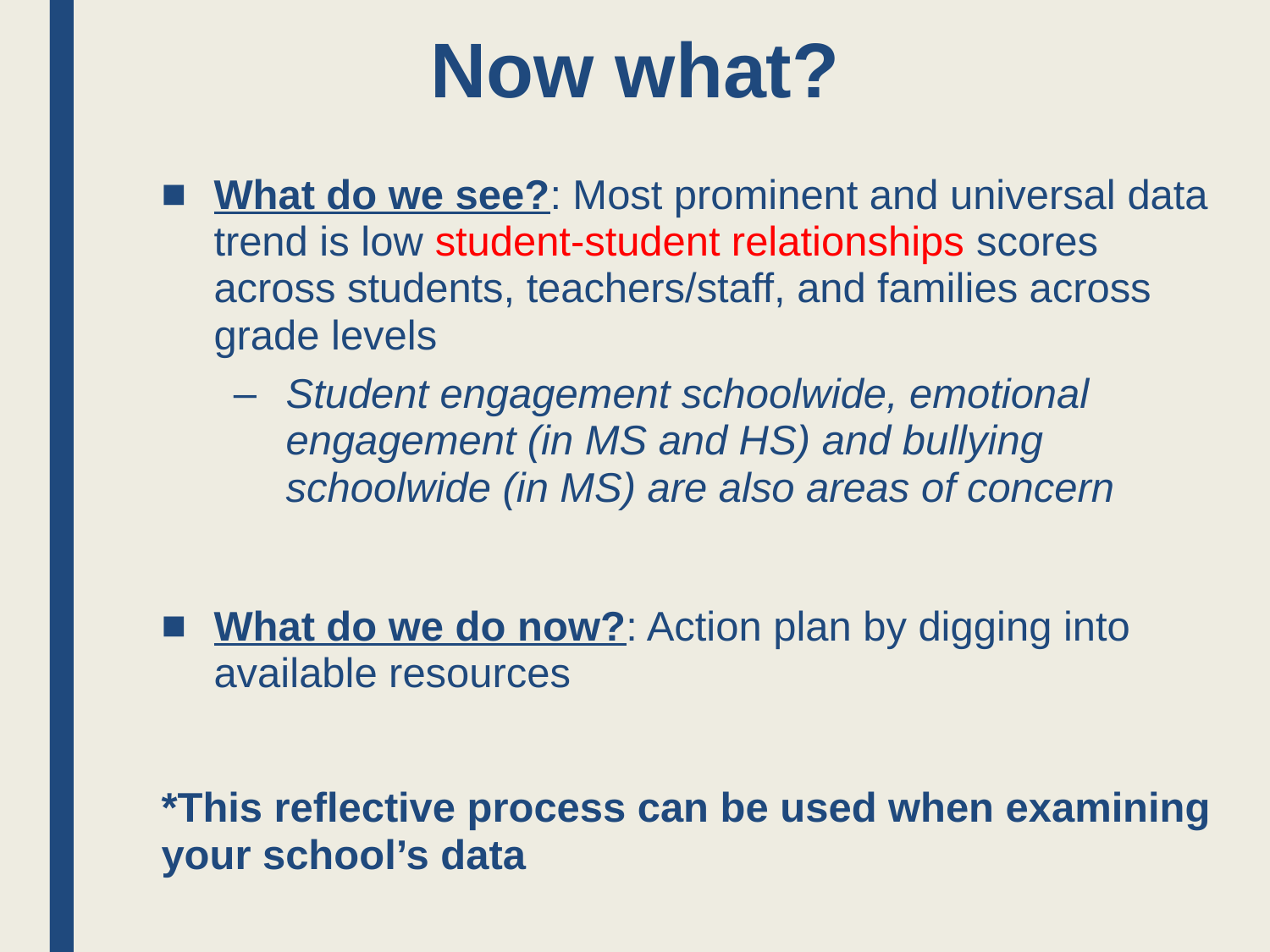

# Now what?
What do we see?: Most prominent and universal data trend is low student-student relationships scores across students, teachers/staff, and families across grade levels
Student engagement schoolwide, emotional engagement (in MS and HS) and bullying schoolwide (in MS) are also areas of concern

What do we do now?: Action plan by digging into available resources

*This reflective process can be used when examining your school’s data